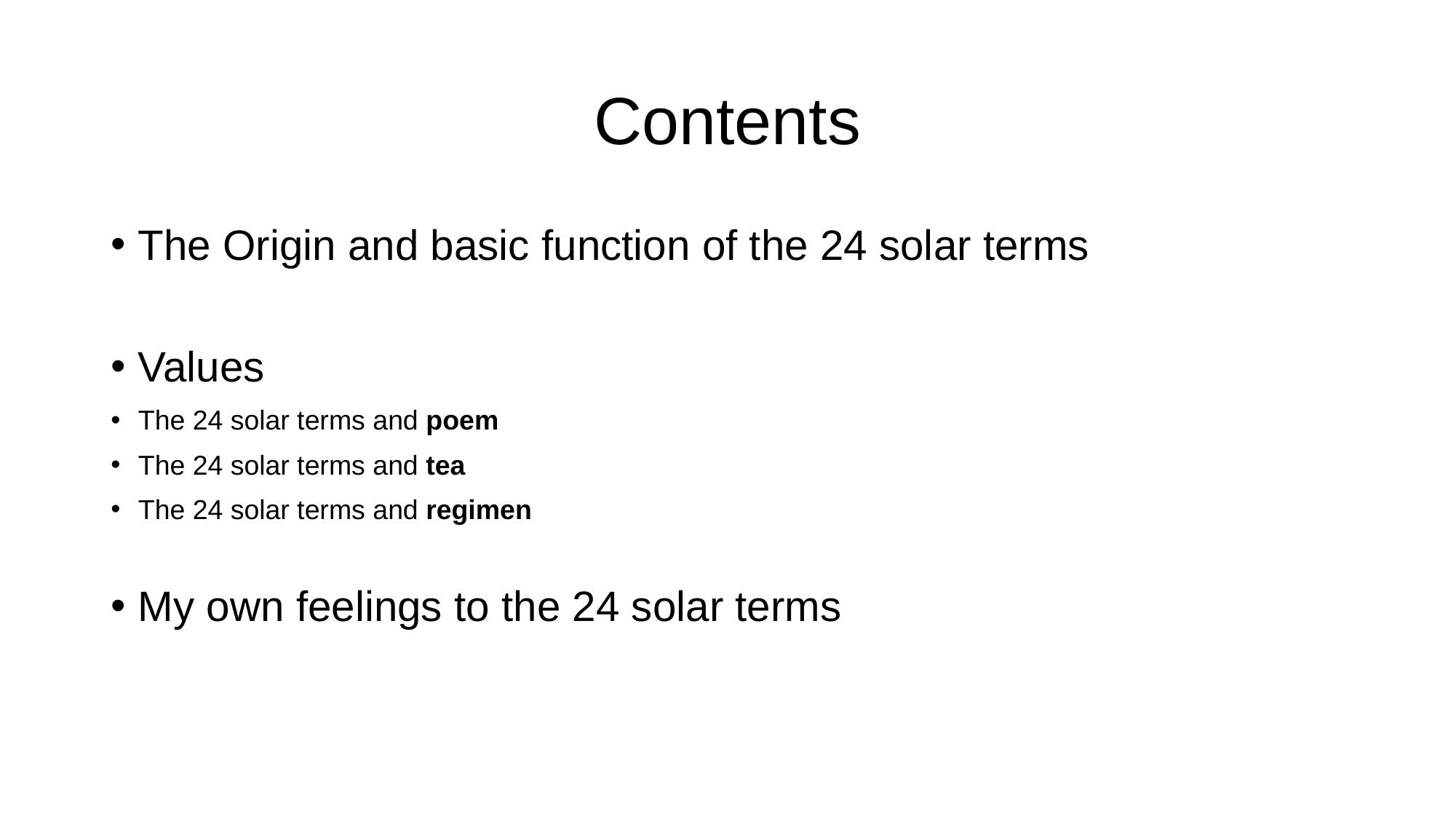

# Contents
The Origin and basic function of the 24 solar terms

Values
The 24 solar terms and poem
The 24 solar terms and tea
The 24 solar terms and regimen

My own feelings to the 24 solar terms